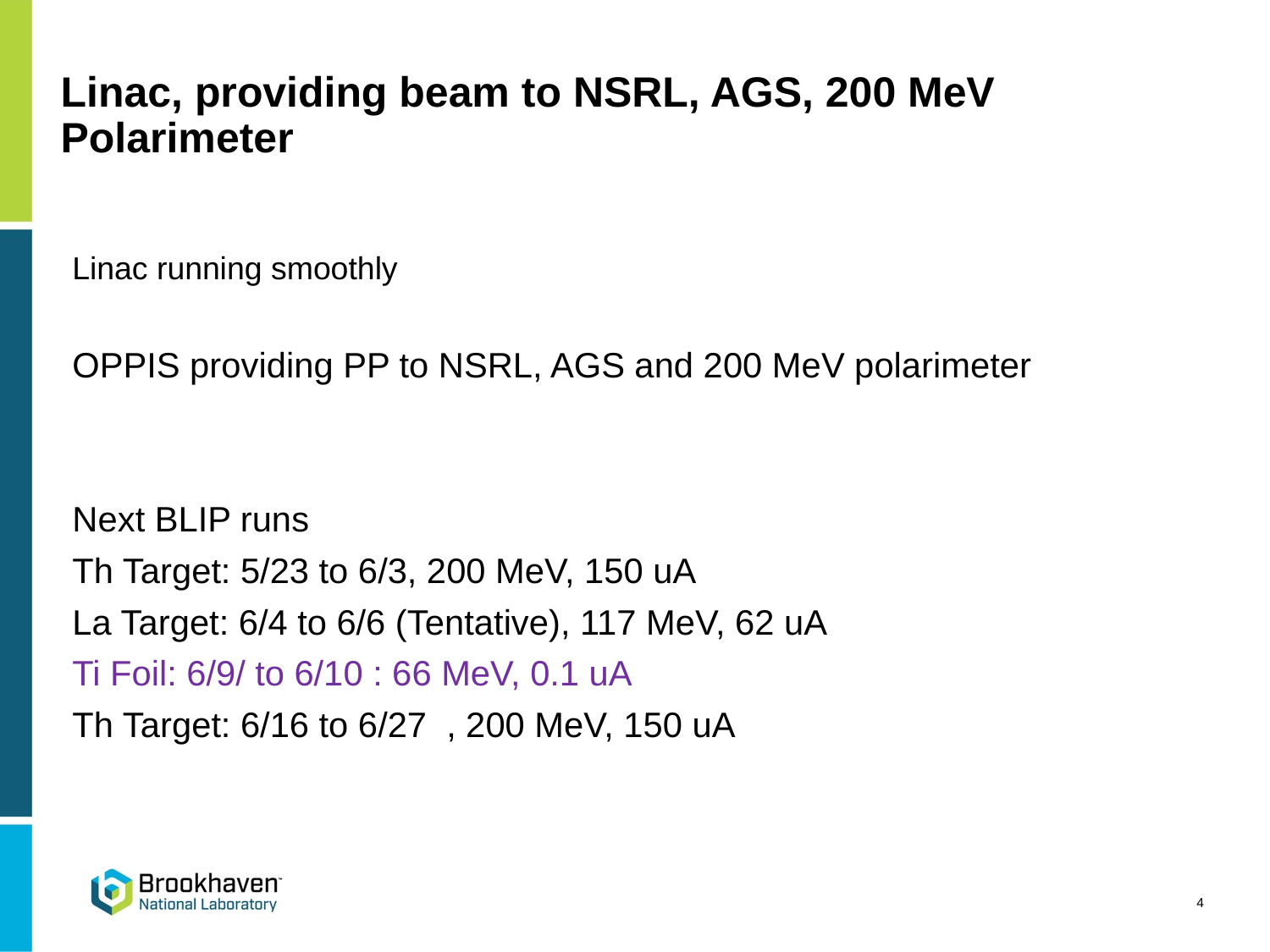

# Linac, providing beam to NSRL, AGS, 200 MeV Polarimeter

Linac running smoothly

OPPIS providing PP to NSRL, AGS and 200 MeV polarimeter

Next BLIP runs
Th Target: 5/23 to 6/3, 200 MeV, 150 uA
La Target: 6/4 to 6/6 (Tentative), 117 MeV, 62 uA
Ti Foil: 6/9/ to 6/10 : 66 MeV, 0.1 uA
Th Target: 6/16 to 6/27  , 200 MeV, 150 uA
4